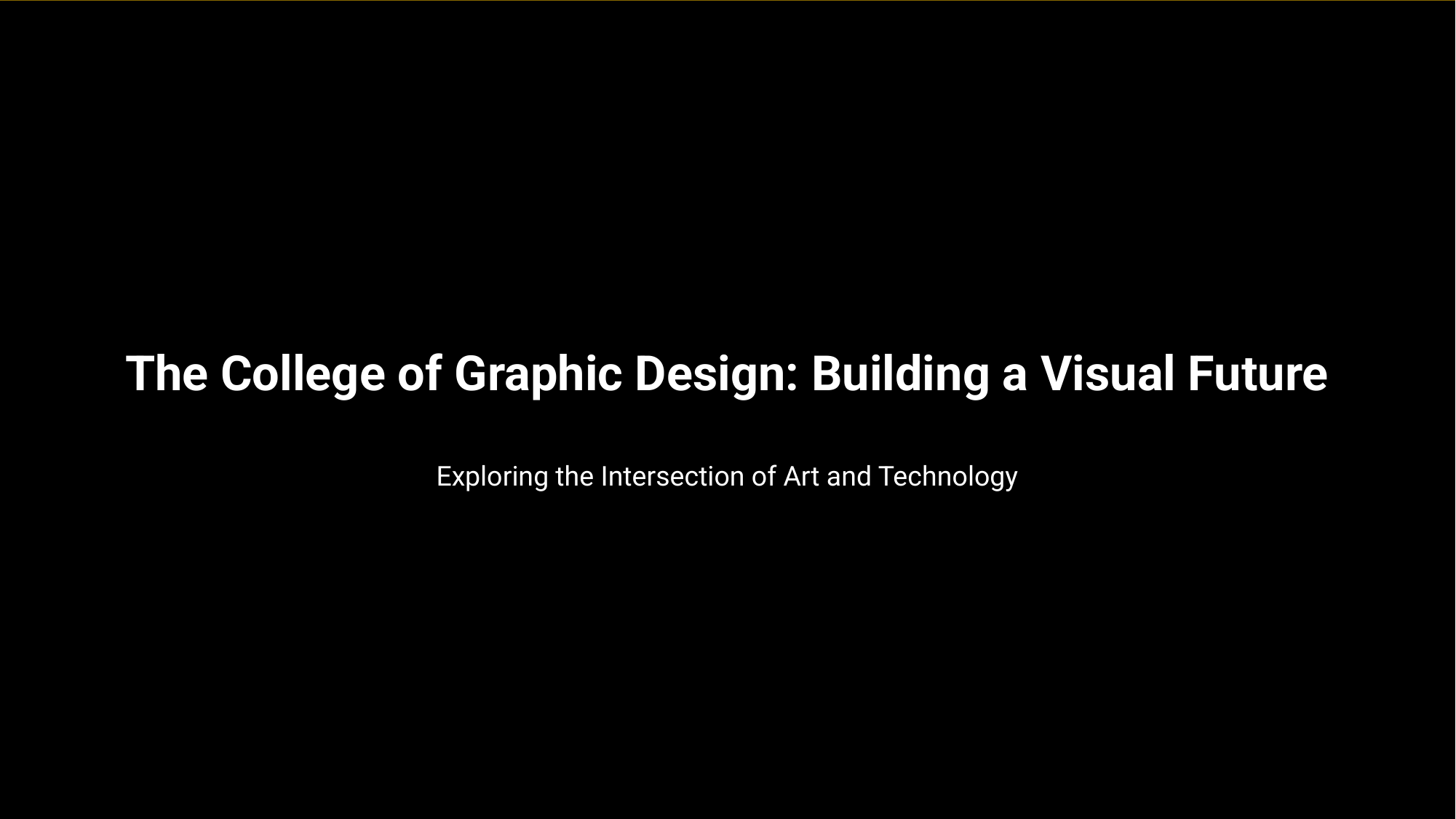

The College of Graphic Design: Building a Visual Future
Exploring the Intersection of Art and Technology